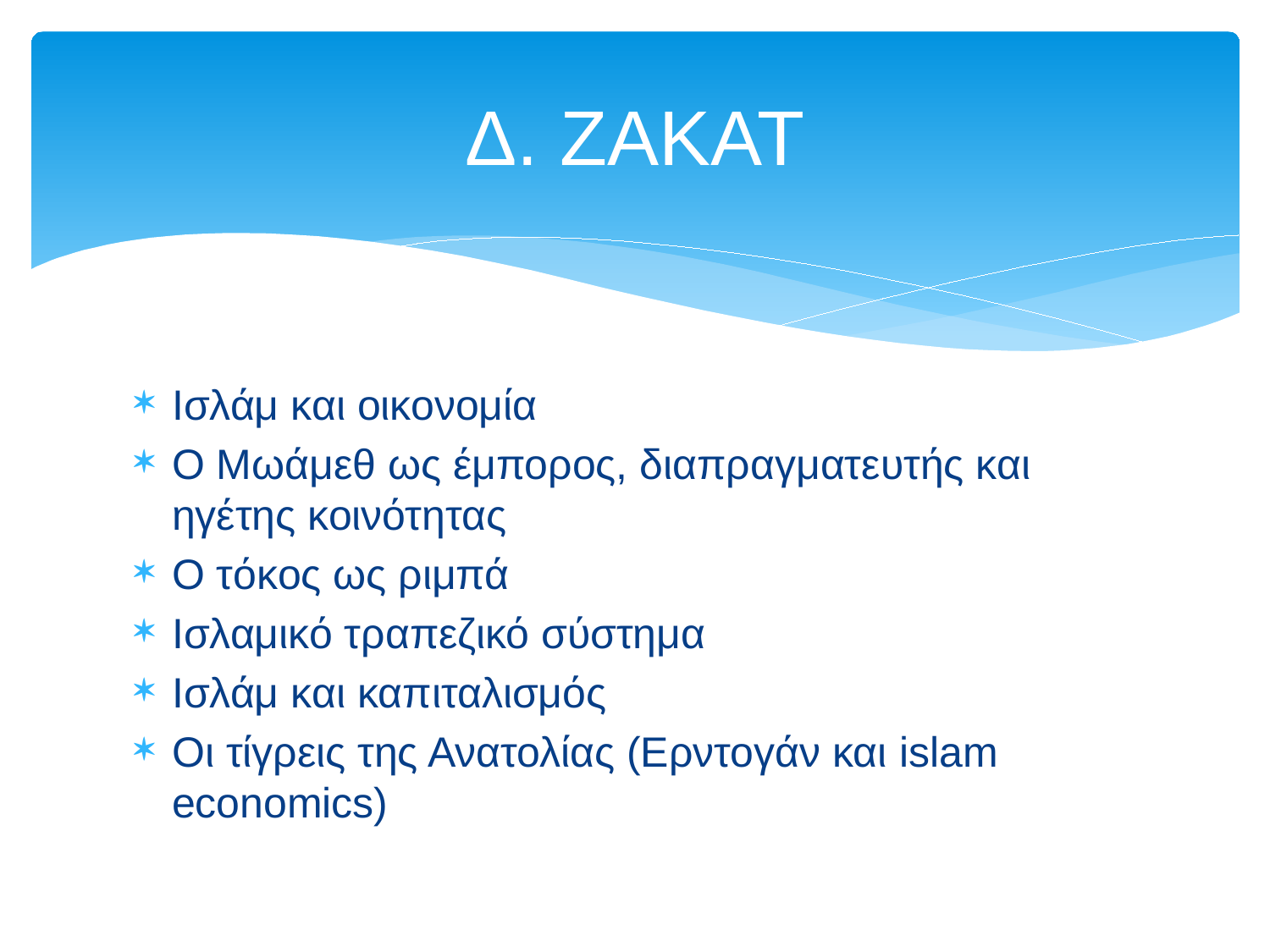

# Δ. ΖΑΚΑΤ
Ισλάμ και οικονομία
Ο Μωάμεθ ως έμπορος, διαπραγματευτής και ηγέτης κοινότητας
Ο τόκος ως ριμπά
Ισλαμικό τραπεζικό σύστημα
Ισλάμ και καπιταλισμός
Οι τίγρεις της Ανατολίας (Ερντογάν και islam economics)